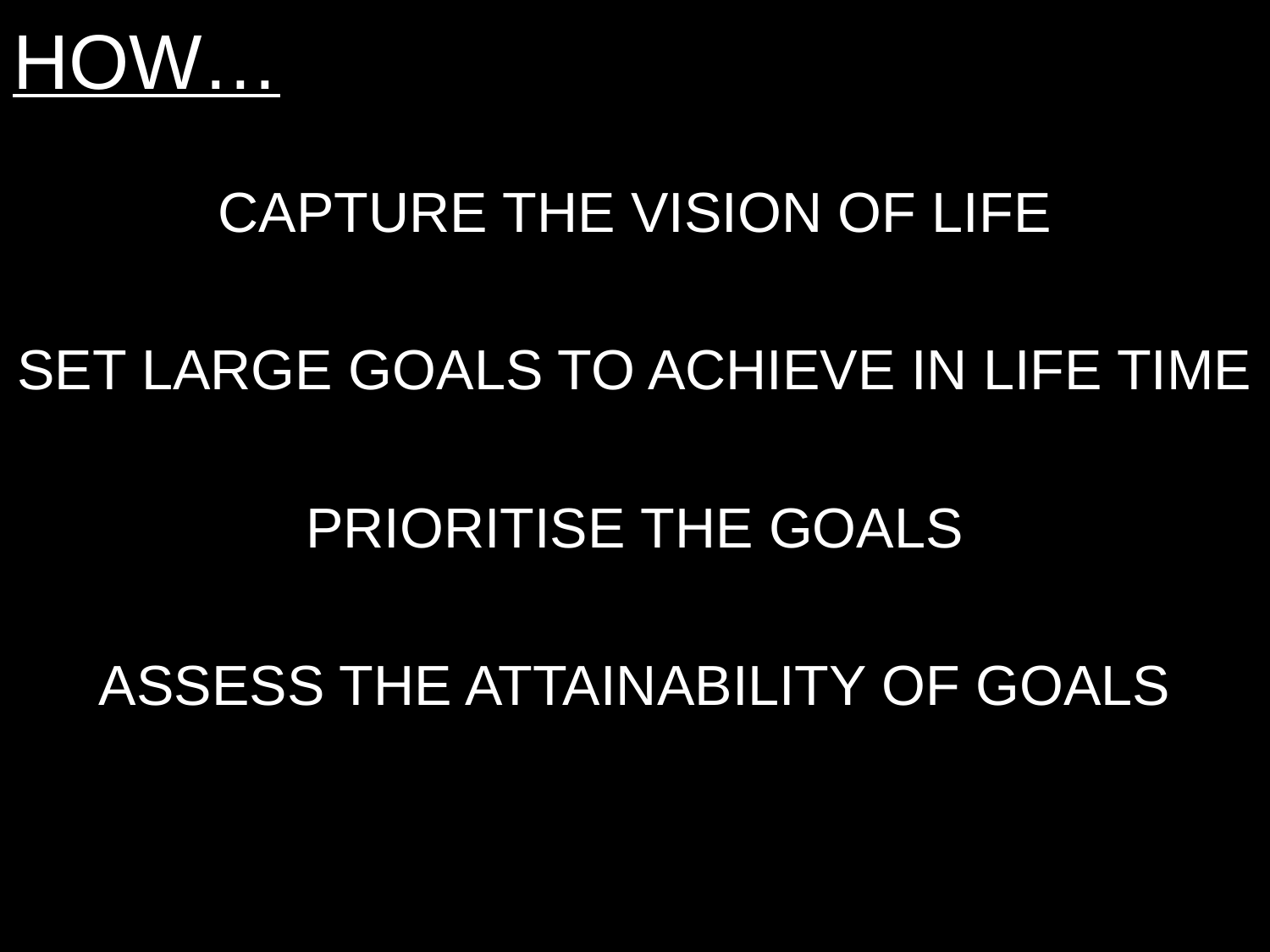

# HOW…
CAPTURE THE VISION OF LIFE

SET LARGE GOALS TO ACHIEVE IN LIFE TIME

PRIORITISE THE GOALS

ASSESS THE ATTAINABILITY OF GOALS